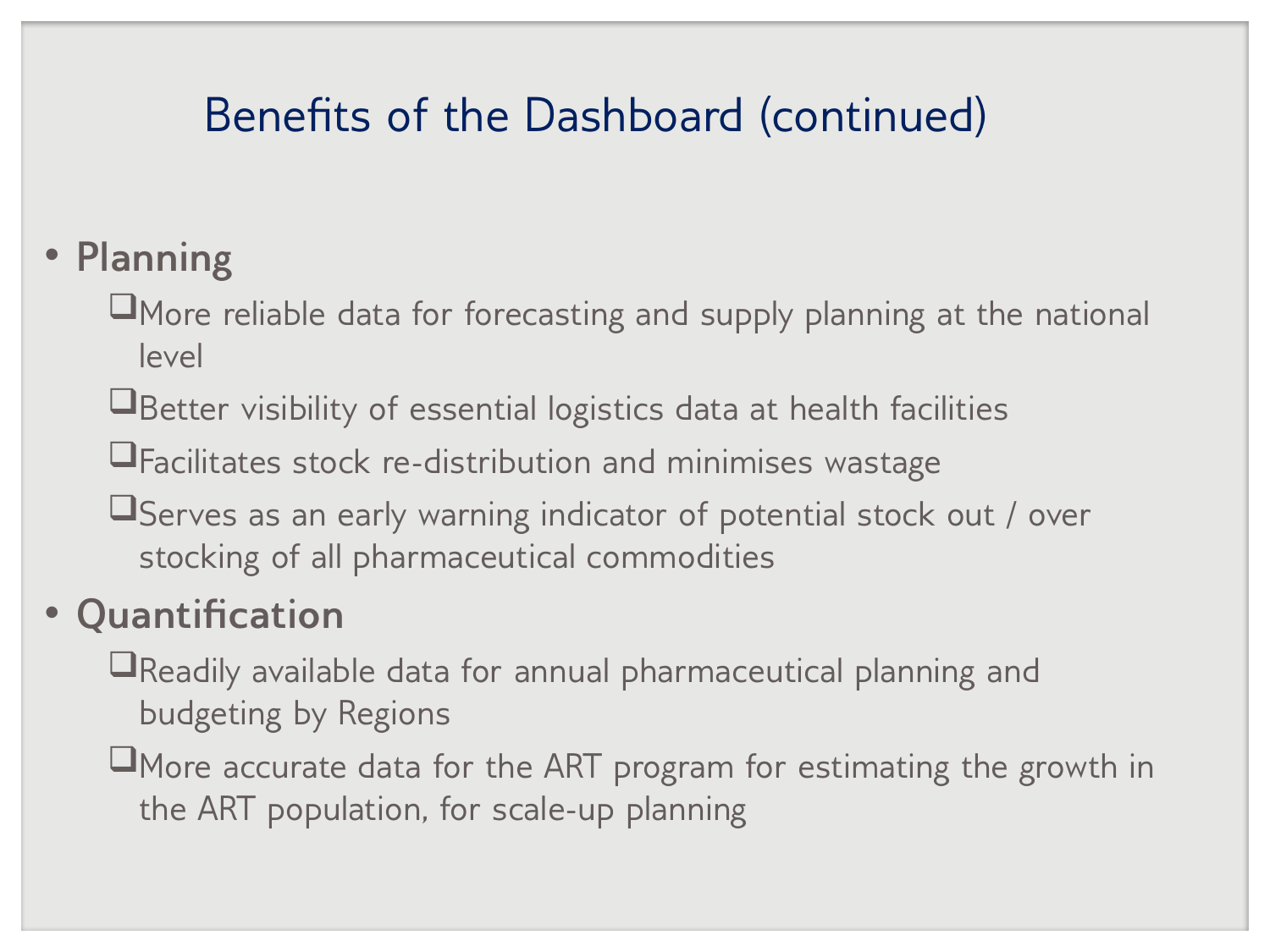

# Benefits of the Dashboard (continued)
Planning
More reliable data for forecasting and supply planning at the national level
Better visibility of essential logistics data at health facilities
Facilitates stock re-distribution and minimises wastage
Serves as an early warning indicator of potential stock out / over stocking of all pharmaceutical commodities
Quantification
Readily available data for annual pharmaceutical planning and budgeting by Regions
More accurate data for the ART program for estimating the growth in the ART population, for scale-up planning